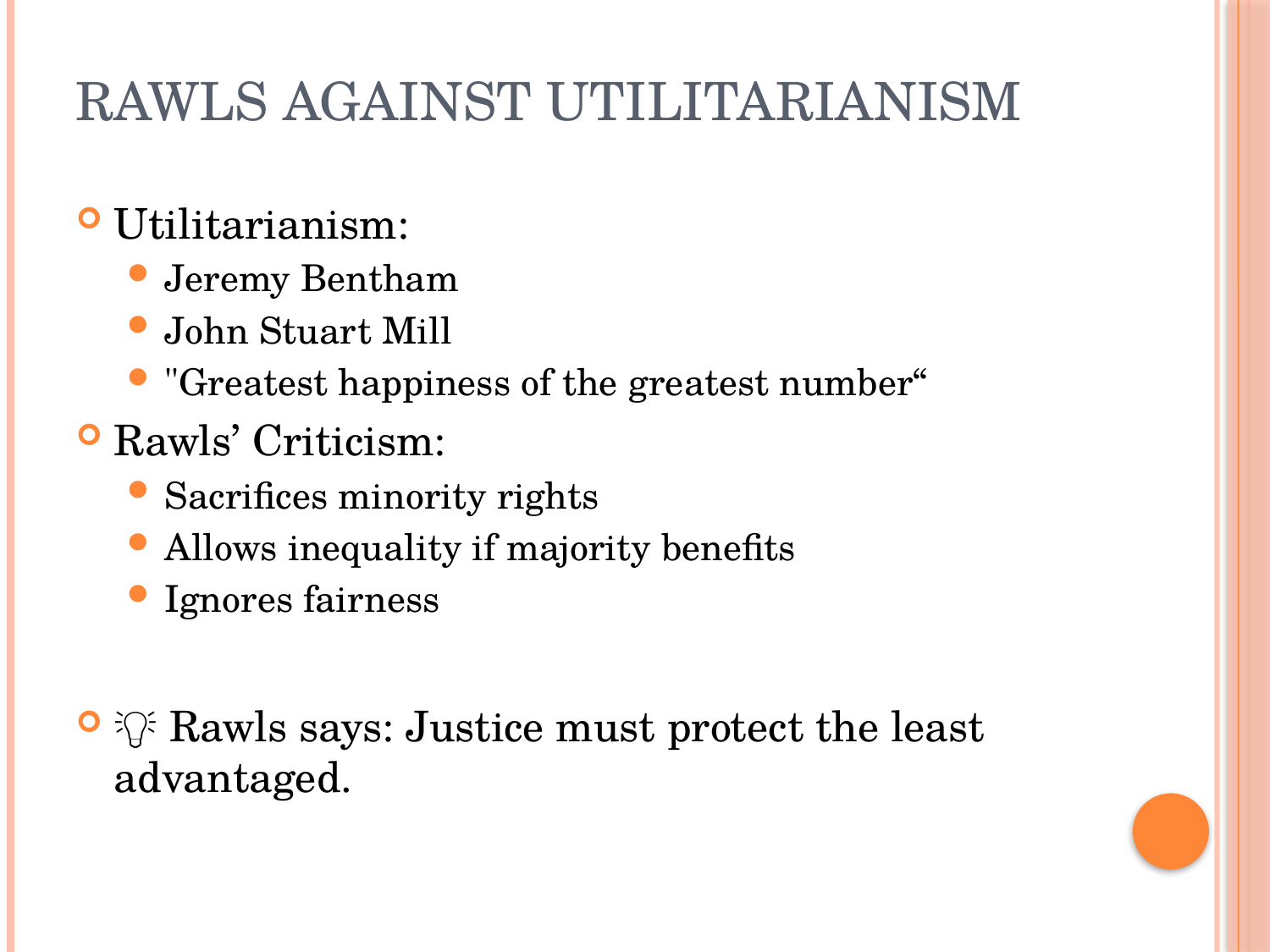

# Rawls Against Utilitarianism
Utilitarianism:
Jeremy Bentham
John Stuart Mill
"Greatest happiness of the greatest number“
Rawls’ Criticism:
Sacrifices minority rights
Allows inequality if majority benefits
Ignores fairness

💡 Rawls says: Justice must protect the least advantaged.